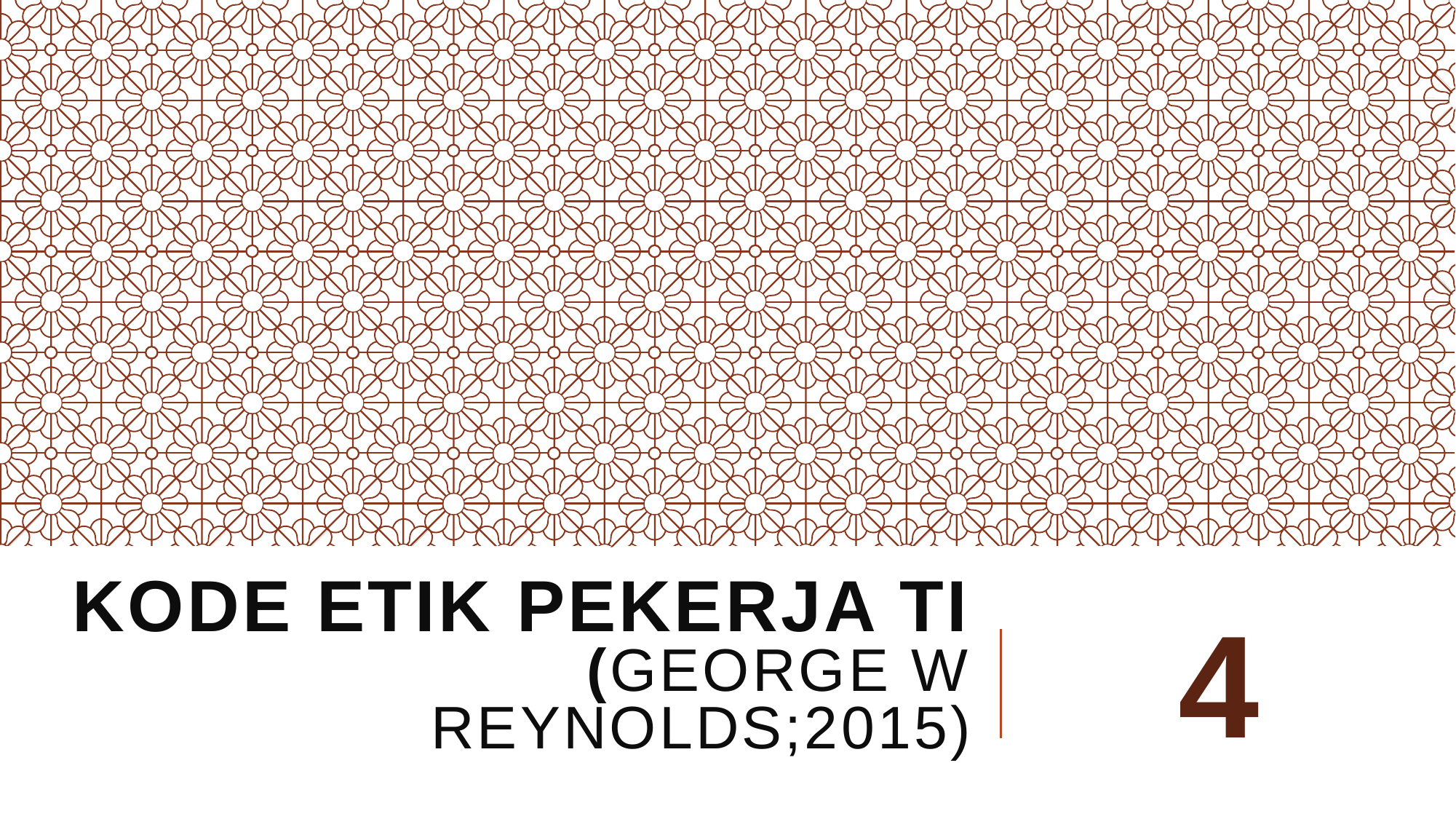

# Kode etik pekerja ti (GEORGE W REYNOLDS;2015)
4